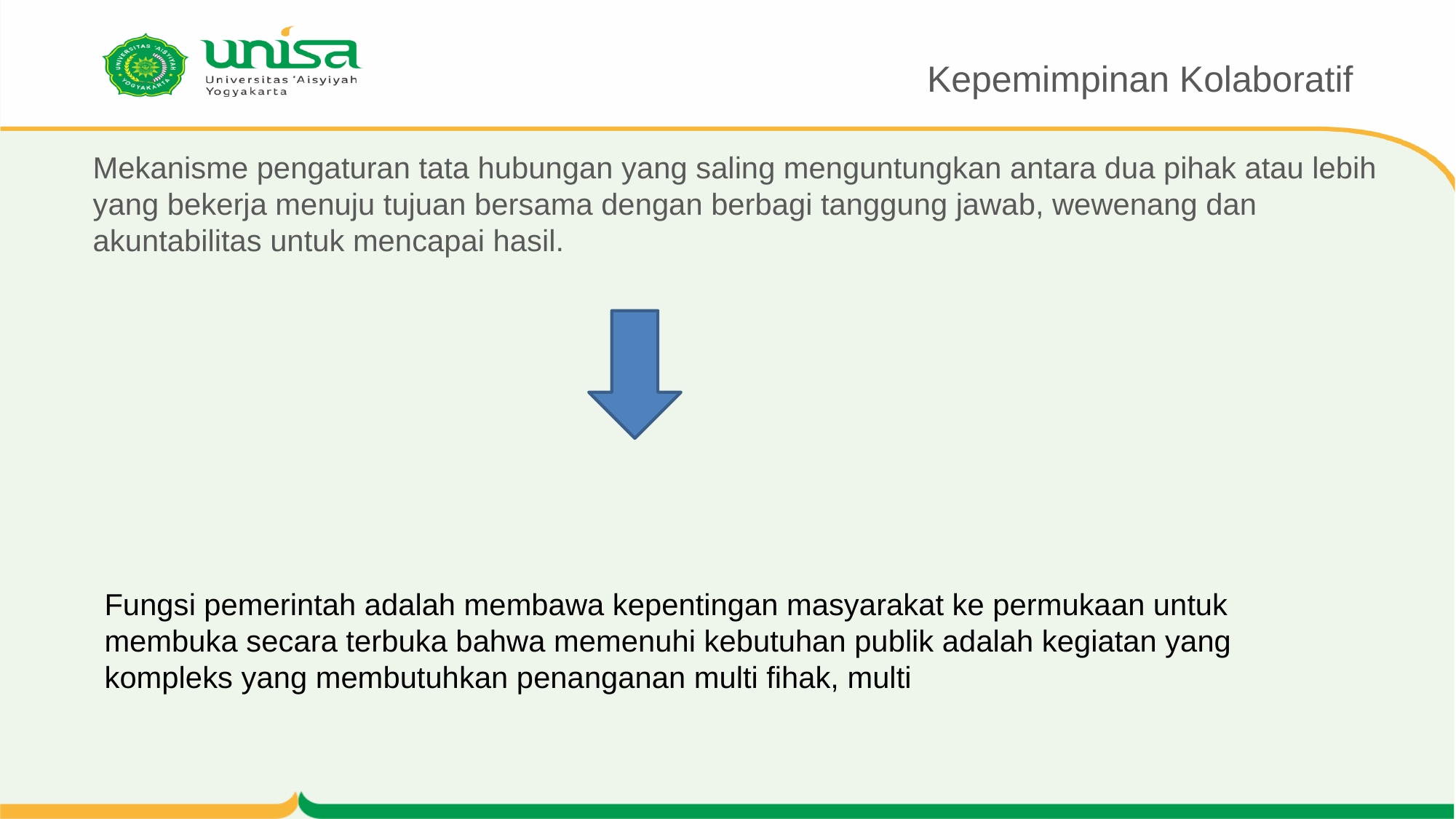

# Kepemimpinan Kolaboratif
Mekanisme pengaturan tata hubungan yang saling menguntungkan antara dua pihak atau lebih yang bekerja menuju tujuan bersama dengan berbagi tanggung jawab, wewenang dan akuntabilitas untuk mencapai hasil.

Fungsi pemerintah adalah membawa kepentingan masyarakat ke permukaan untuk membuka secara terbuka bahwa memenuhi kebutuhan publik adalah kegiatan yang kompleks yang membutuhkan penanganan multi fihak, multi